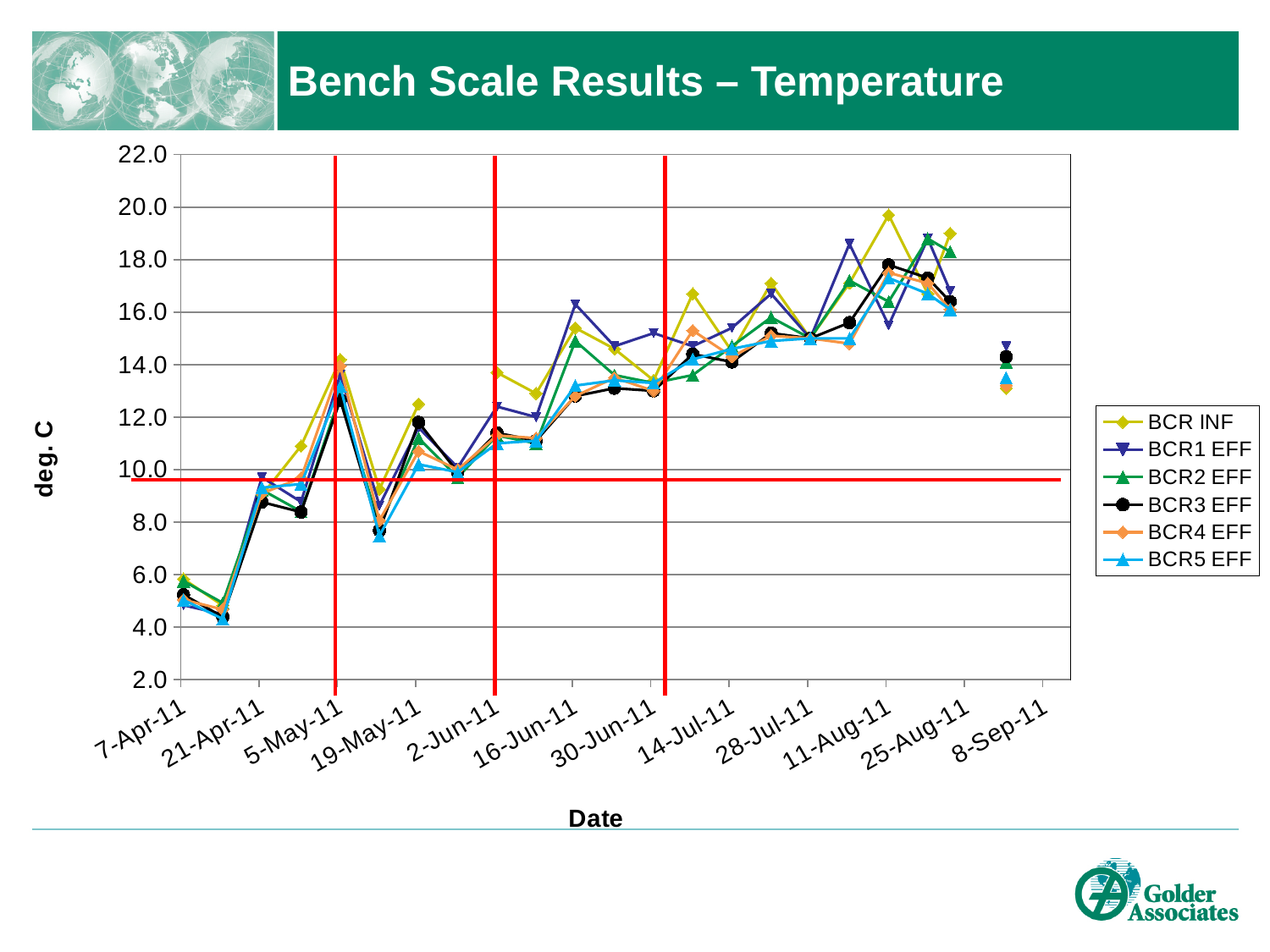

# Bench Scale Results – Temperature

### Chart

| Category | BCR INF | BCR1 EFF | BCR2 EFF | BCR3 EFF | BCR4 EFF | BCR5 EFF |
|---|---|---|---|---|---|---|
| 40640 | 5.83 | 4.83 | 5.75 | 5.23 | 5.04 | 5.03 |
| 40647 | 4.819999999999999 | 4.49 | 4.92 | 4.39 | 4.67 | 4.31 |
| 40654 | 9.02 | 9.71 | 9.229999999999999 | 8.76 | 9.09 | 9.31 |
| 40661 | 10.9 | 8.77 | 8.4 | 8.38 | 9.68 | 9.450000000000001 |
| 40668 | 14.19 | 13.62 | 12.83 | 12.65 | 13.950000000000001 | 13.17 |
| 40675 | 9.25 | 8.629999999999999 | 7.85 | 7.68 | 8.06 | 7.48 |
| 40682 | 12.5 | 11.6 | 11.2 | 11.8 | 10.7 | 10.200000000000001 |
| 40689 | None | 10.08 | 9.700000000000001 | 9.9 | 10.0 | 9.9 |
| 40696 | 13.7 | 12.4 | 11.3 | 11.4 | 11.3 | 11.0 |
| 40703 | 12.9 | 12.0 | 11.0 | 11.1 | 11.2 | 11.1 |
| 40710 | 15.4 | 16.3 | 14.9 | 12.8 | 12.8 | 13.2 |
| 40717 | 14.6 | 14.7 | 13.6 | 13.1 | 13.5 | 13.4 |
| 40724 | 13.4 | 15.2 | 13.3 | 13.0 | 13.0 | 13.3 |
| 40731 | 16.7 | 14.7 | 13.6 | 14.4 | 15.3 | 14.2 |
| 40738 | 14.5 | 15.4 | 14.7 | 14.1 | 14.3 | 14.6 |
| 40745 | 17.1 | 16.7 | 15.8 | 15.2 | 15.1 | 14.9 |
| 40752 | 15.0 | 15.0 | 15.0 | 15.0 | 15.0 | 15.0 |
| 40759 | 17.1 | 18.6 | 17.2 | 15.6 | 14.8 | 15.0 |
| 40766 | 19.7 | 15.5 | 16.4 | 17.8 | 17.5 | 17.3 |
| 40773 | 16.7 | 18.8 | 18.8 | 17.3 | 17.1 | 16.7 |
| 40777 | 19.0 | 16.8 | 18.3 | 16.4 | 16.1 | 16.1 |
| 40779 | None | None | None | None | None | None |
| 40787 | 13.1 | 14.7 | 14.1 | 14.3 | 13.2 | 13.5 |
| 40798 | None | None | None | None | None | None |